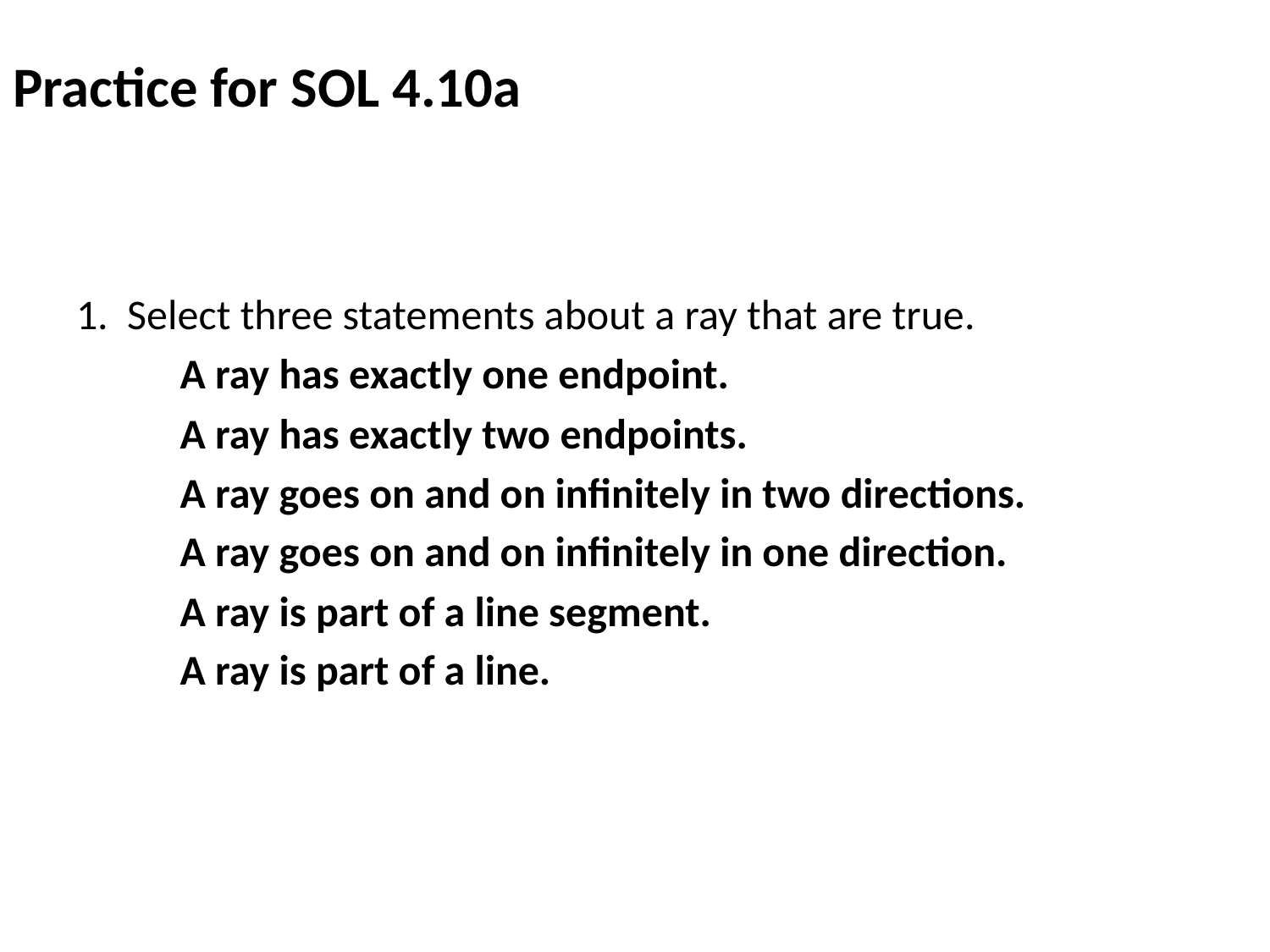

# Practice for SOL 4.10a

1.  Select three statements about a ray that are true.
A ray has exactly one endpoint.
A ray has exactly two endpoints.
A ray goes on and on infinitely in two directions.
A ray goes on and on infinitely in one direction.
A ray is part of a line segment.
A ray is part of a line.